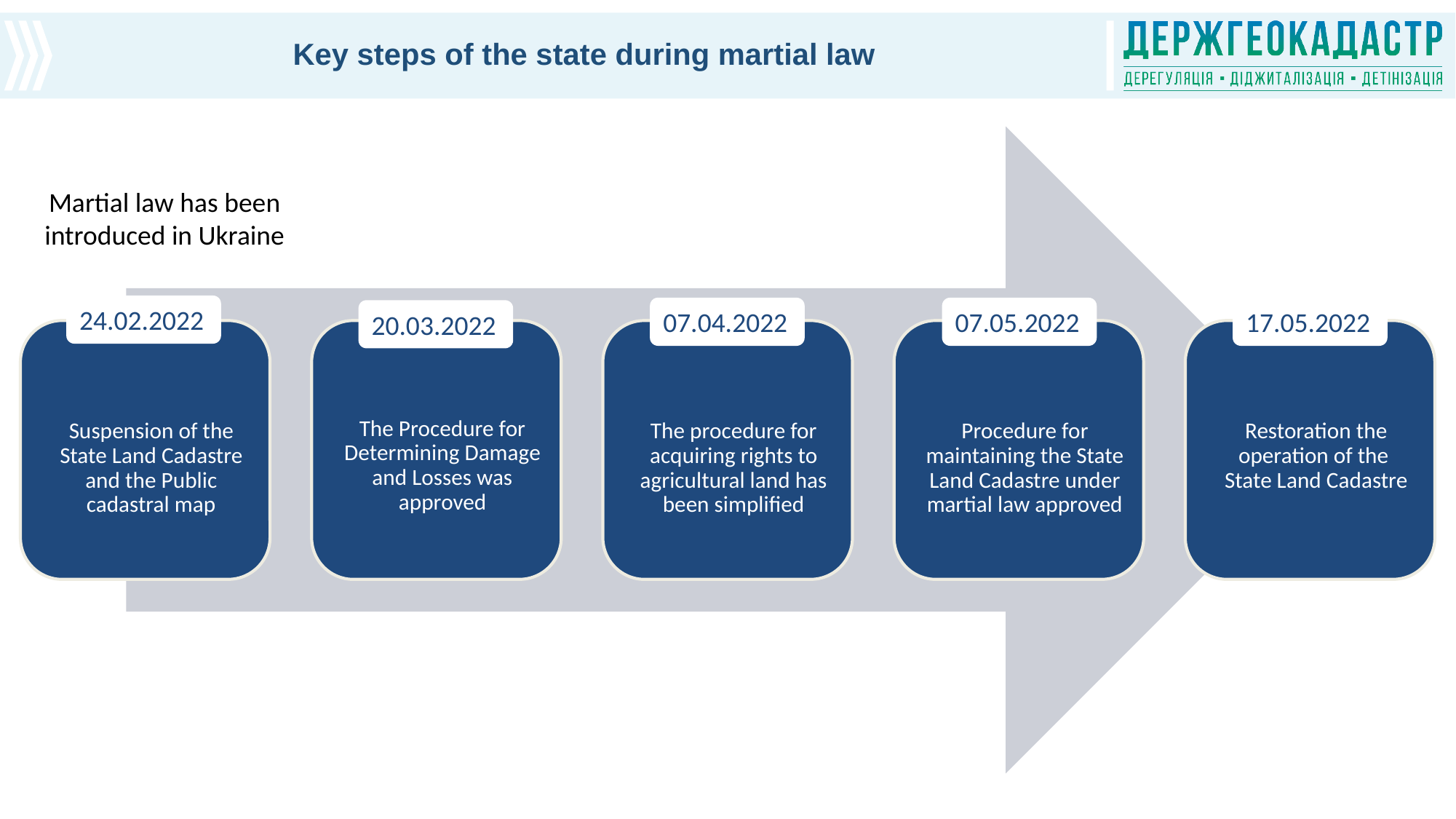

# Key steps of the state during martial law

Suspension of the State Land Cadastre and the Public cadastral map

The Procedure for Determining Damage and Losses was approved

The procedure for acquiring rights to agricultural land has been simplified

Procedure for maintaining the State Land Cadastre under martial law approved

Restoration the operation of the
State Land Cadastre

Martial law has been introduced in Ukraine
24.02.2022
07.04.2022
07.05.2022
17.05.2022
20.03.2022